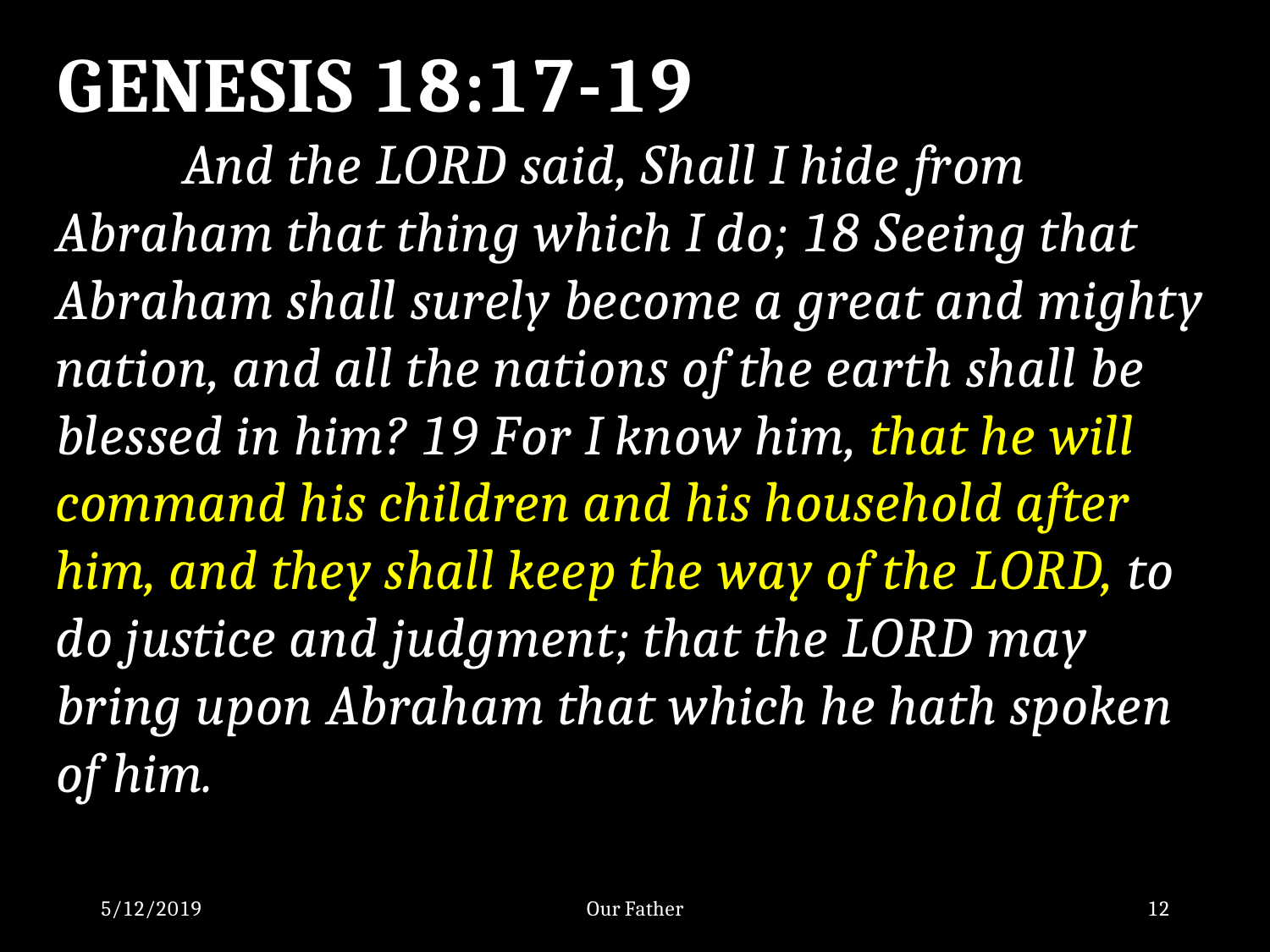

GENESIS 18:17-19
	And the LORD said, Shall I hide from Abraham that thing which I do; 18 Seeing that Abraham shall surely become a great and mighty nation, and all the nations of the earth shall be blessed in him? 19 For I know him, that he will command his children and his household after him, and they shall keep the way of the LORD, to do justice and judgment; that the LORD may bring upon Abraham that which he hath spoken of him.
5/12/2019
Our Father
12